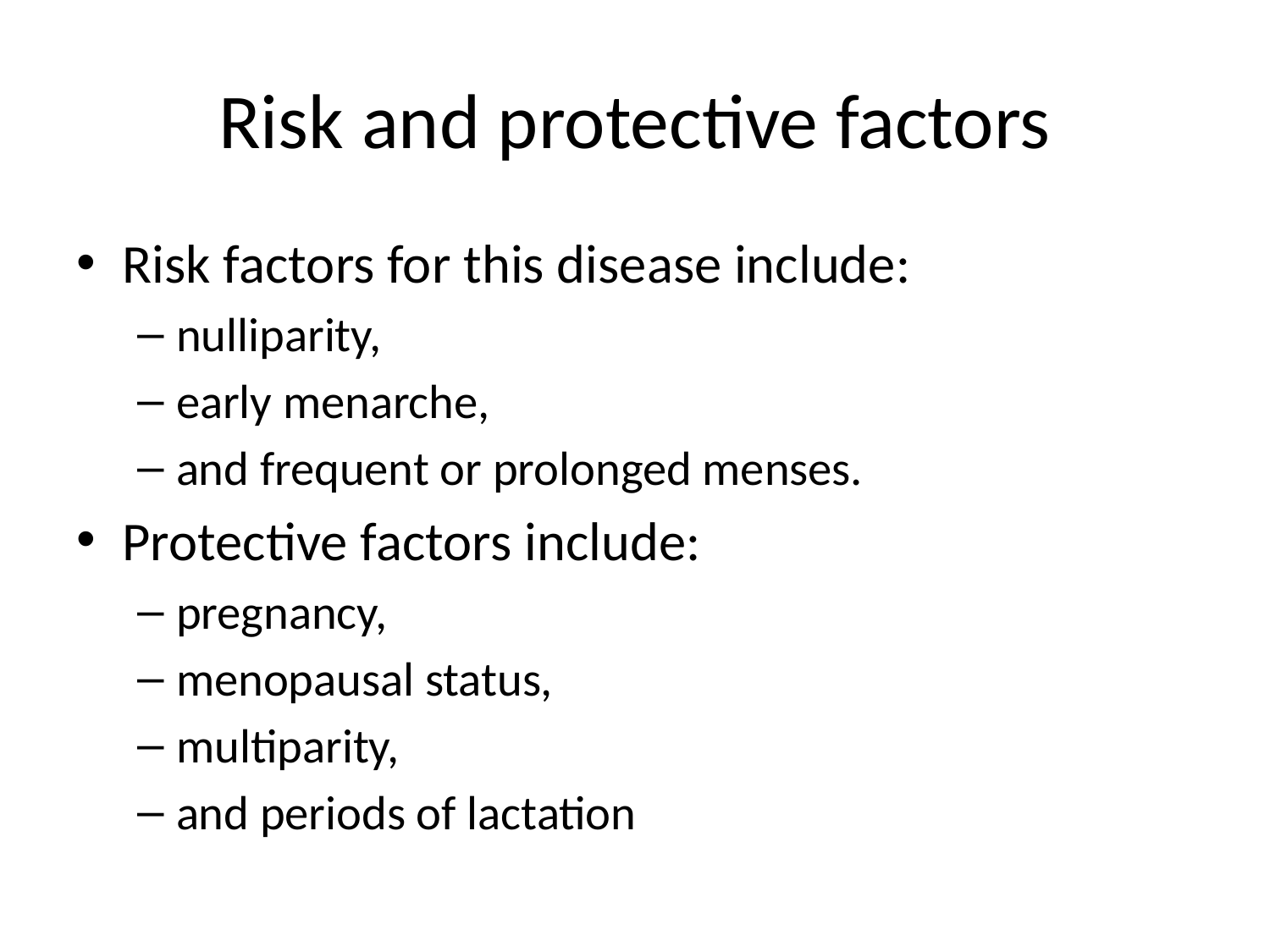

# Risk and protective factors
Risk factors for this disease include:
nulliparity,
early menarche,
and frequent or prolonged menses.
Protective factors include:
pregnancy,
menopausal status,
multiparity,
and periods of lactation